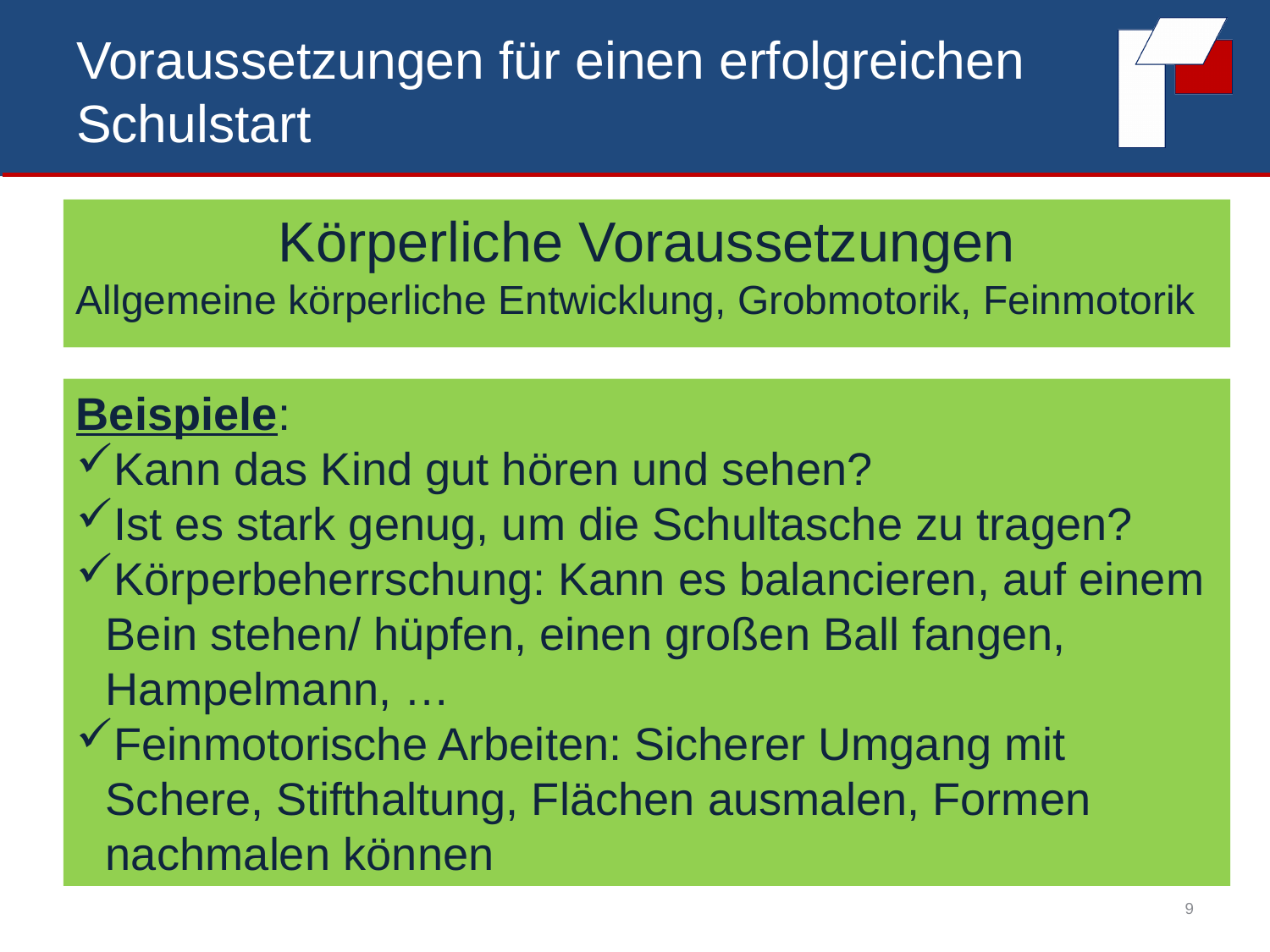

# Voraussetzungen für einen erfolgreichen Schulstart
Körperliche Voraussetzungen
Allgemeine körperliche Entwicklung, Grobmotorik, Feinmotorik

Allgemeine körperliche Entwicklung, Grobmotorik, Feinmotorik
Beispiele:
Kann das Kind gut hören und sehen?
Ist es stark genug, um die Schultasche zu tragen?
Körperbeherrschung: Kann es balancieren, auf einem Bein stehen/ hüpfen, einen großen Ball fangen, Hampelmann, …
Feinmotorische Arbeiten: Sicherer Umgang mit Schere, Stifthaltung, Flächen ausmalen, Formen nachmalen können
9